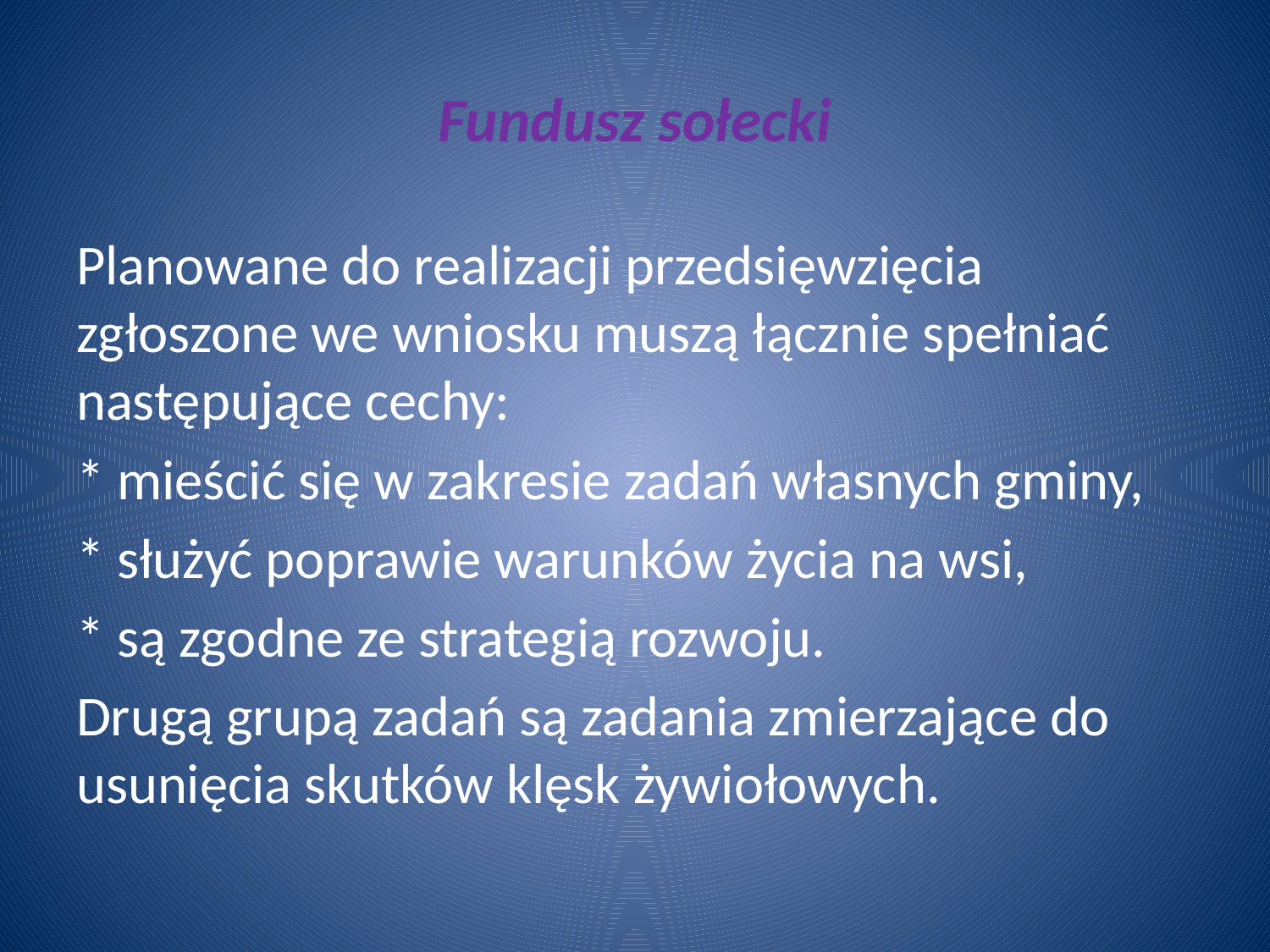

# Fundusz sołecki
Planowane do realizacji przedsięwzięcia zgłoszone we wniosku muszą łącznie spełniać następujące cechy:
* mieścić się w zakresie zadań własnych gminy,
* służyć poprawie warunków życia na wsi,
* są zgodne ze strategią rozwoju.
Drugą grupą zadań są zadania zmierzające do usunięcia skutków klęsk żywiołowych.